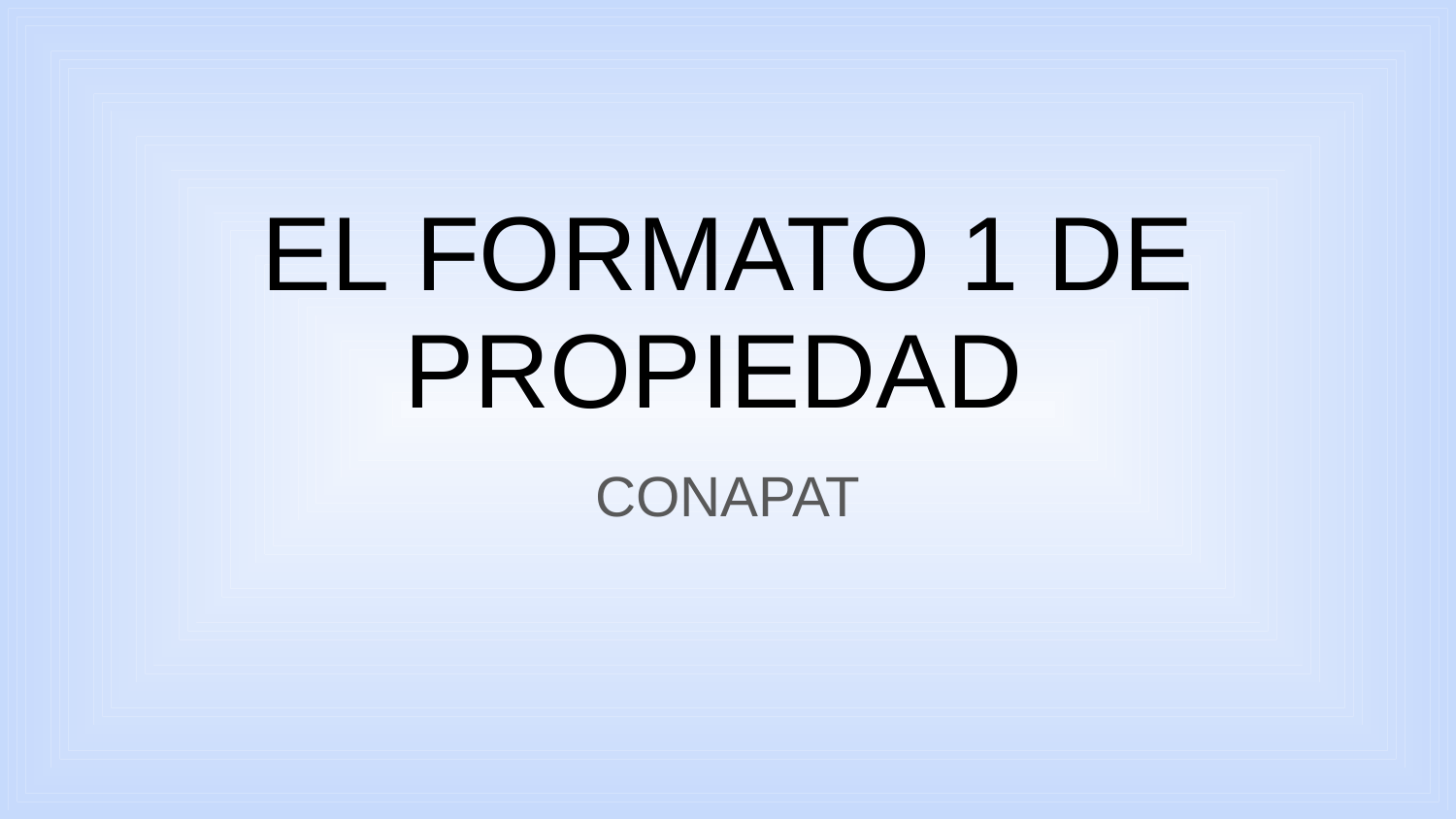

# EL FORMATO 1 DE PROPIEDAD
CONAPAT